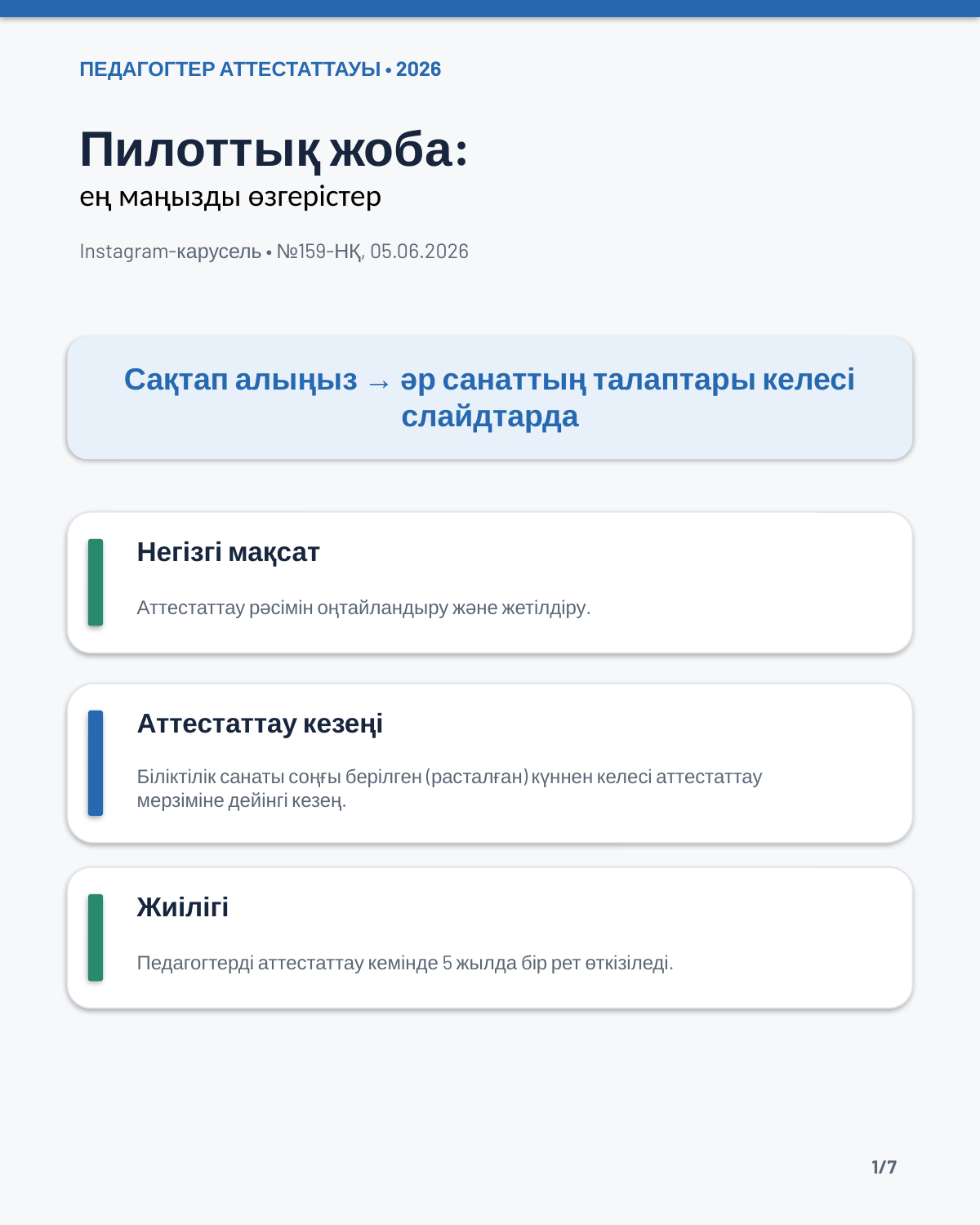

ПЕДАГОГТЕР АТТЕСТАТТАУЫ • 2026
Пилоттық жоба:
ең маңызды өзгерістер
Instagram-карусель • №159-НҚ, 05.06.2026

Сақтап алыңыз → әр санаттың талаптары келесі слайдтарда

Негізгі мақсат

Аттестаттау рәсімін оңтайландыру және жетілдіру.

Аттестаттау кезеңі

Біліктілік санаты соңғы берілген (расталған) күннен келесі аттестаттау мерзіміне дейінгі кезең.

Жиілігі

Педагогтерді аттестаттау кемінде 5 жылда бір рет өткізіледі.
1/7